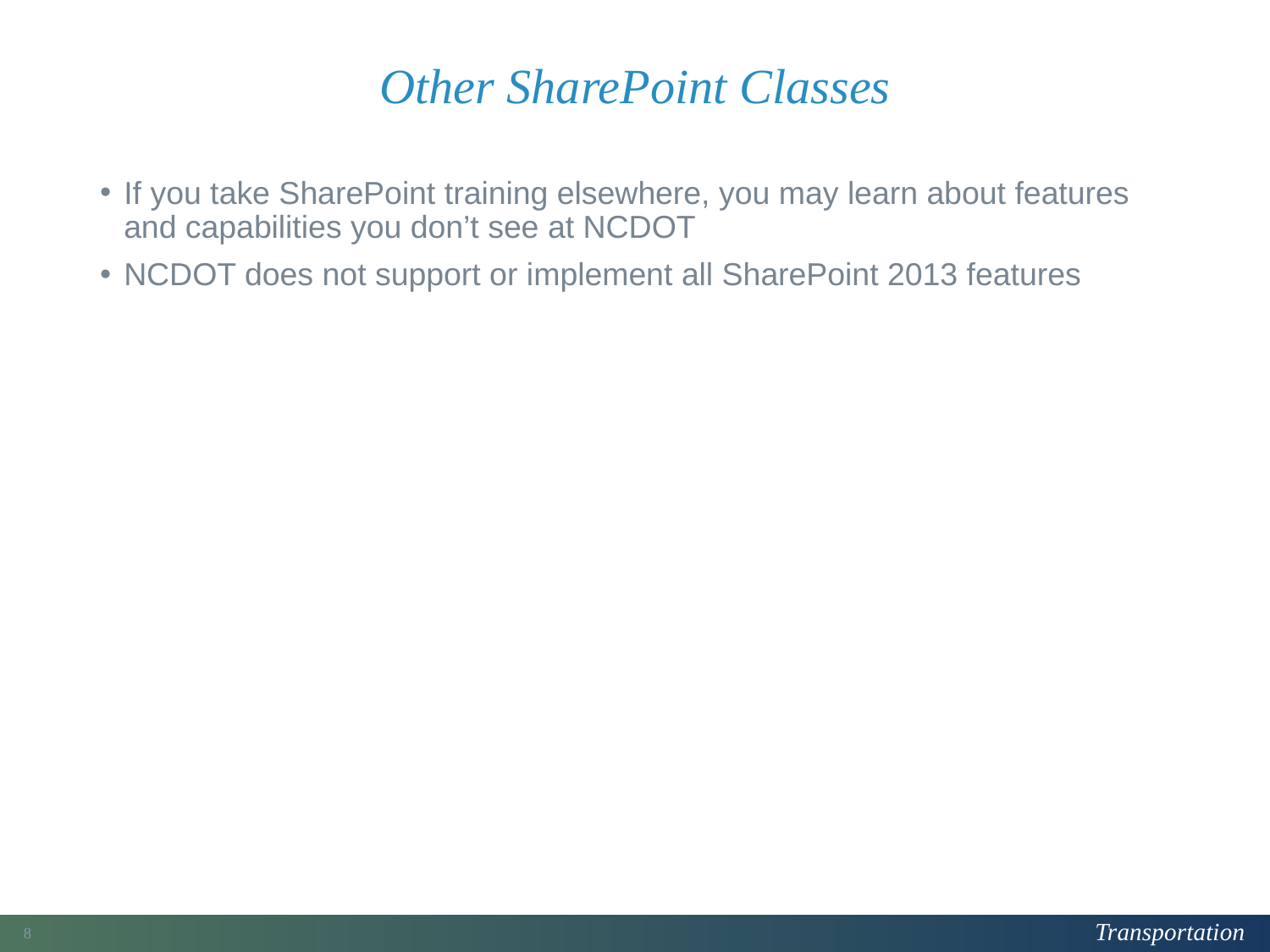

# Other SharePoint Classes
If you take SharePoint training elsewhere, you may learn about features and capabilities you don’t see at NCDOT
NCDOT does not support or implement all SharePoint 2013 features
8